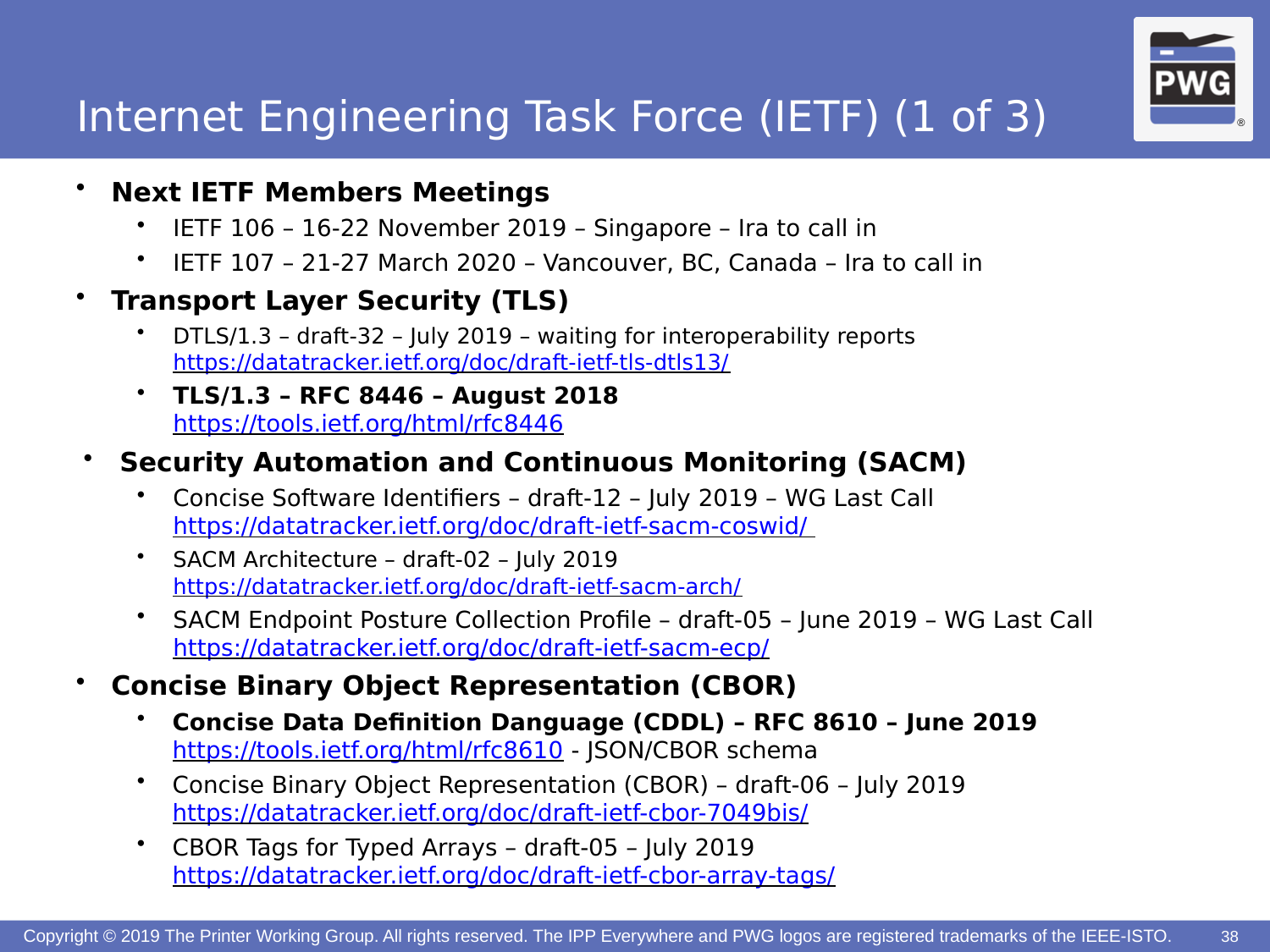

# Internet Engineering Task Force (IETF) (1 of 3)
Next IETF Members Meetings
IETF 106 – 16-22 November 2019 – Singapore – Ira to call in
IETF 107 – 21-27 March 2020 – Vancouver, BC, Canada – Ira to call in
Transport Layer Security (TLS)
DTLS/1.3 – draft-32 – July 2019 – waiting for interoperability reports
https://datatracker.ietf.org/doc/draft-ietf-tls-dtls13/
TLS/1.3 – RFC 8446 – August 2018
https://tools.ietf.org/html/rfc8446
Security Automation and Continuous Monitoring (SACM)
Concise Software Identifiers – draft-12 – July 2019 – WG Last Call
https://datatracker.ietf.org/doc/draft-ietf-sacm-coswid/
SACM Architecture – draft-02 – July 2019
https://datatracker.ietf.org/doc/draft-ietf-sacm-arch/
SACM Endpoint Posture Collection Profile – draft-05 – June 2019 – WG Last Call
https://datatracker.ietf.org/doc/draft-ietf-sacm-ecp/
Concise Binary Object Representation (CBOR)
Concise Data Definition Danguage (CDDL) – RFC 8610 – June 2019
https://tools.ietf.org/html/rfc8610 - JSON/CBOR schema
Concise Binary Object Representation (CBOR) – draft-06 – July 2019
https://datatracker.ietf.org/doc/draft-ietf-cbor-7049bis/
CBOR Tags for Typed Arrays – draft-05 – July 2019
https://datatracker.ietf.org/doc/draft-ietf-cbor-array-tags/
38